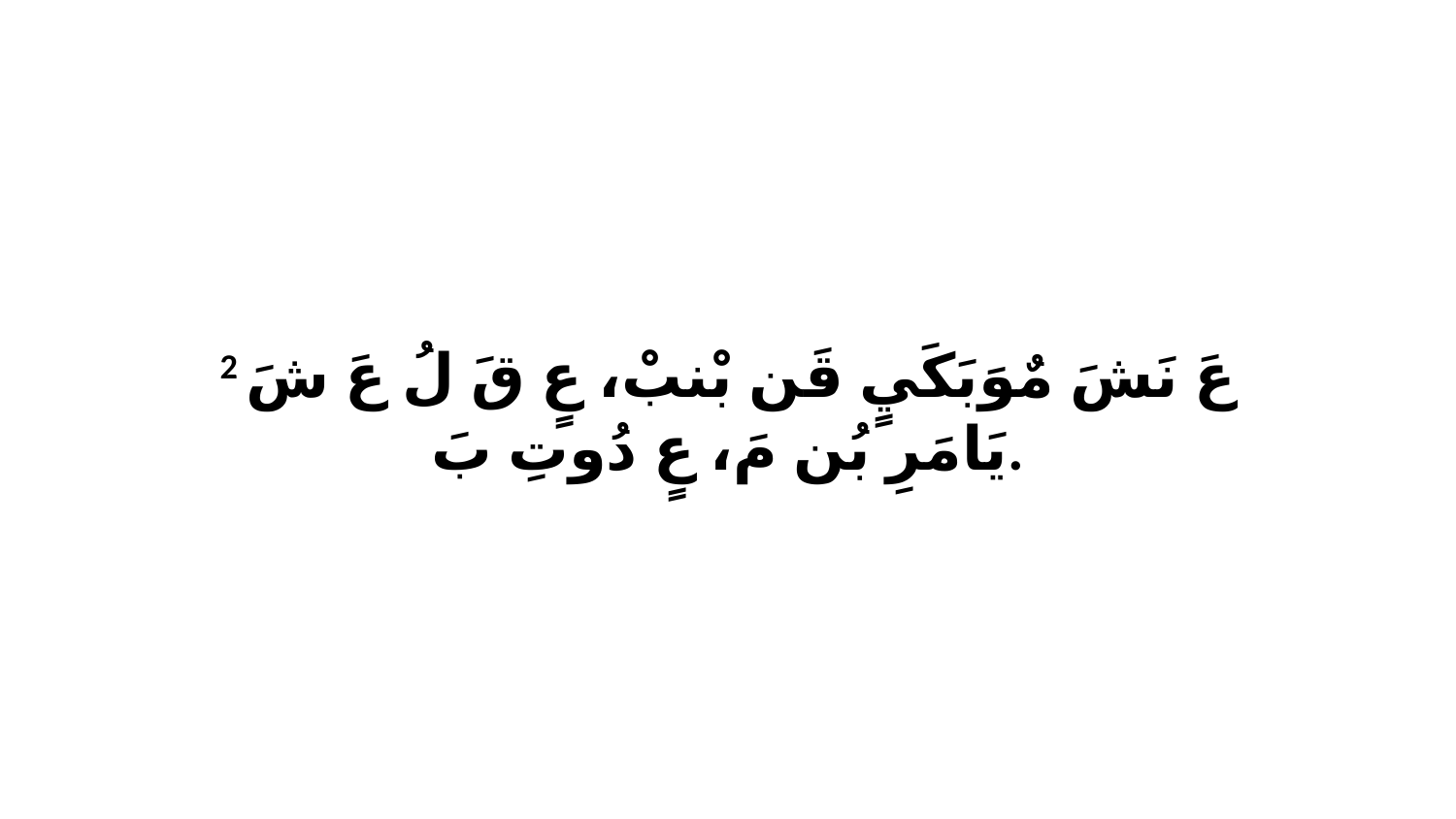

2 عَ نَشَ مٌوَبَكَيٍ قَن بْنبْ، عٍ قَ لُ عَ شَ يَامَرِ بُن مَ، عٍ دُوتِ بَ.